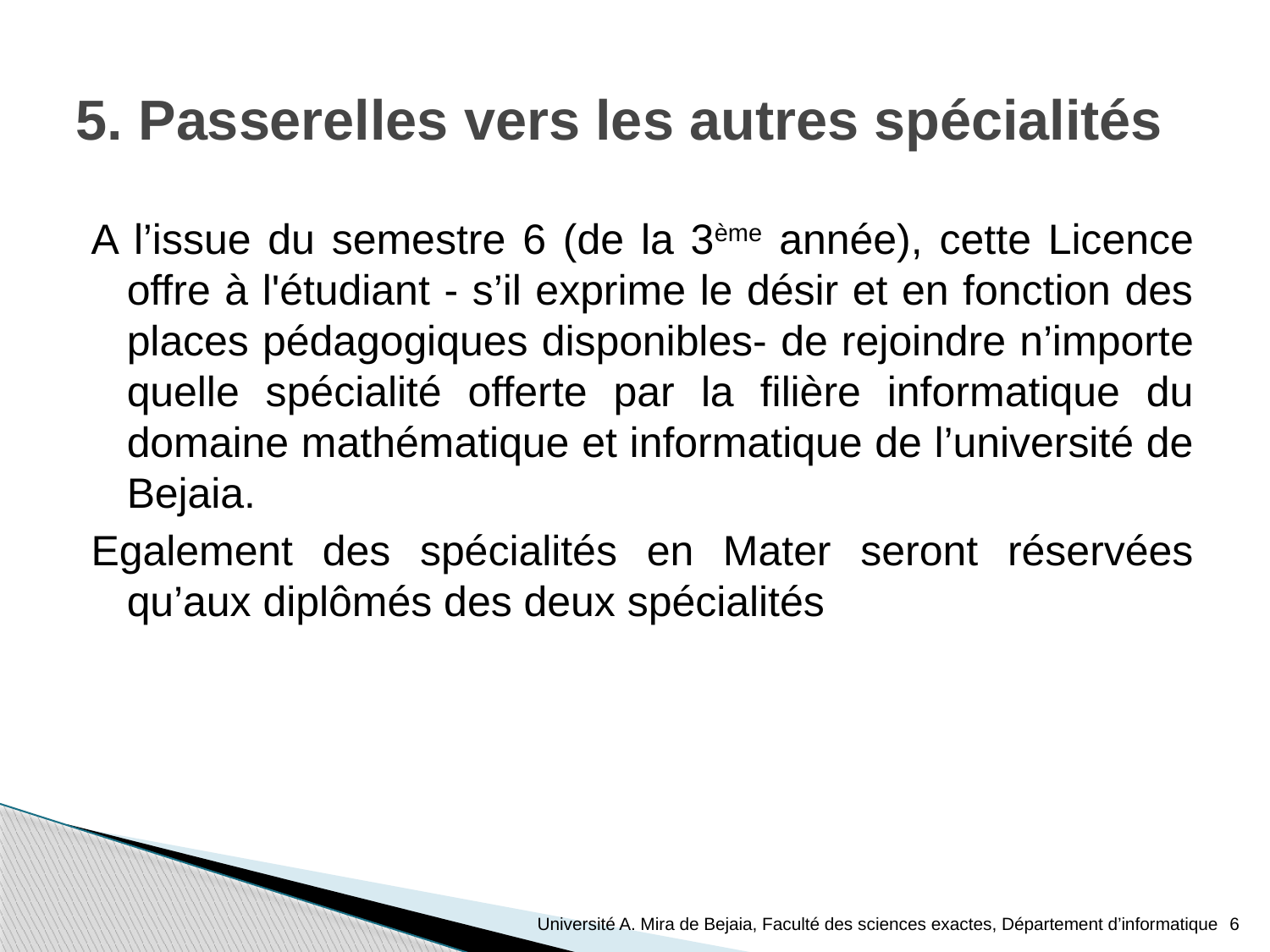

# 5. Passerelles vers les autres spécialités
A l’issue du semestre 6 (de la 3ème année), cette Licence offre à l'étudiant - s’il exprime le désir et en fonction des places pédagogiques disponibles- de rejoindre n’importe quelle spécialité offerte par la filière informatique du domaine mathématique et informatique de l’université de Bejaia.
Egalement des spécialités en Mater seront réservées qu’aux diplômés des deux spécialités

6
Université A. Mira de Bejaia, Faculté des sciences exactes, Département d’informatique